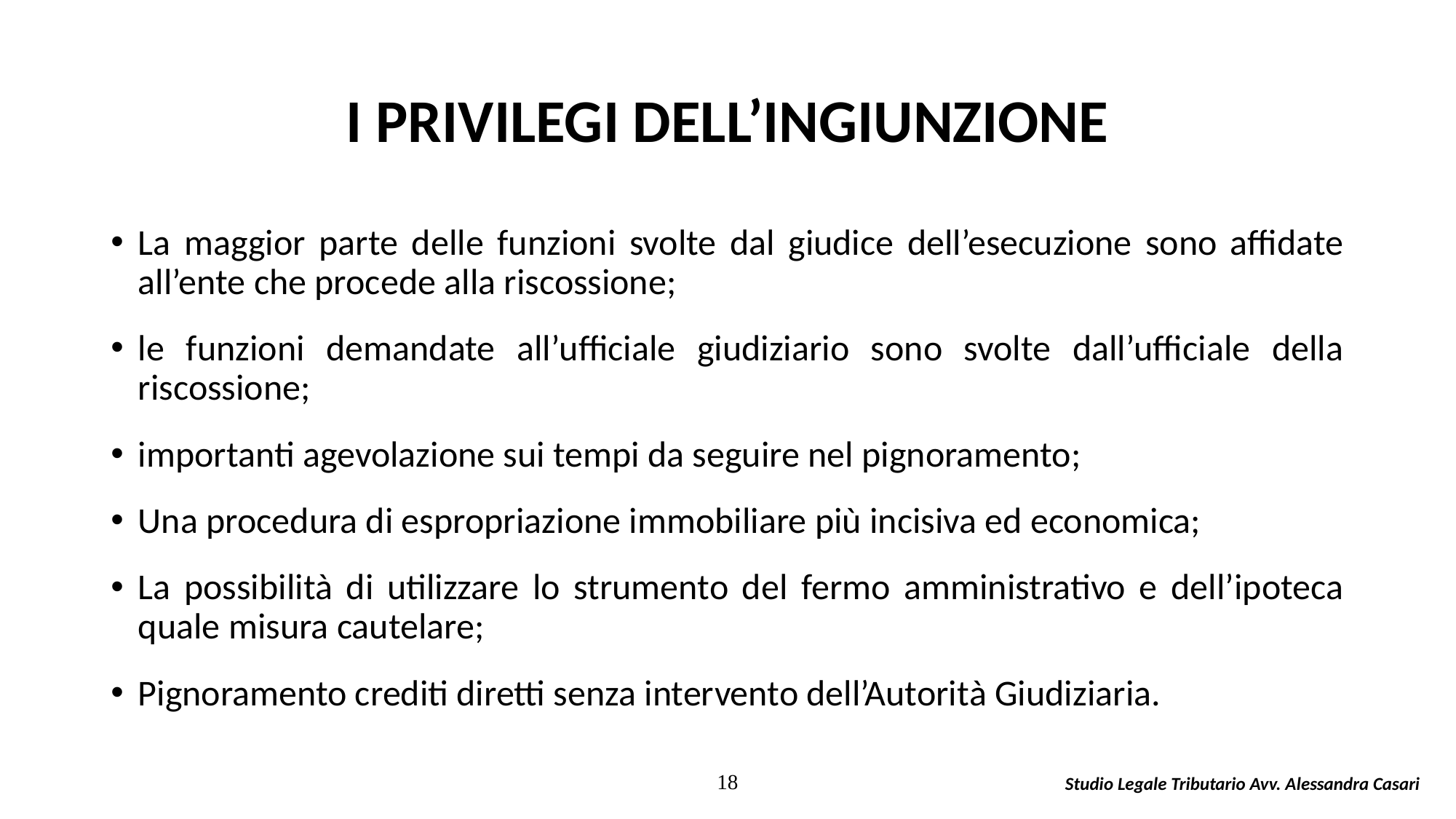

# I PRIVILEGI DELL’INGIUNZIONE
La maggior parte delle funzioni svolte dal giudice dell’esecuzione sono affidate all’ente che procede alla riscossione;
le funzioni demandate all’ufficiale giudiziario sono svolte dall’ufficiale della riscossione;
importanti agevolazione sui tempi da seguire nel pignoramento;
Una procedura di espropriazione immobiliare più incisiva ed economica;
La possibilità di utilizzare lo strumento del fermo amministrativo e dell’ipoteca quale misura cautelare;
Pignoramento crediti diretti senza intervento dell’Autorità Giudiziaria.

18
Studio Legale Tributario Avv. Alessandra Casari